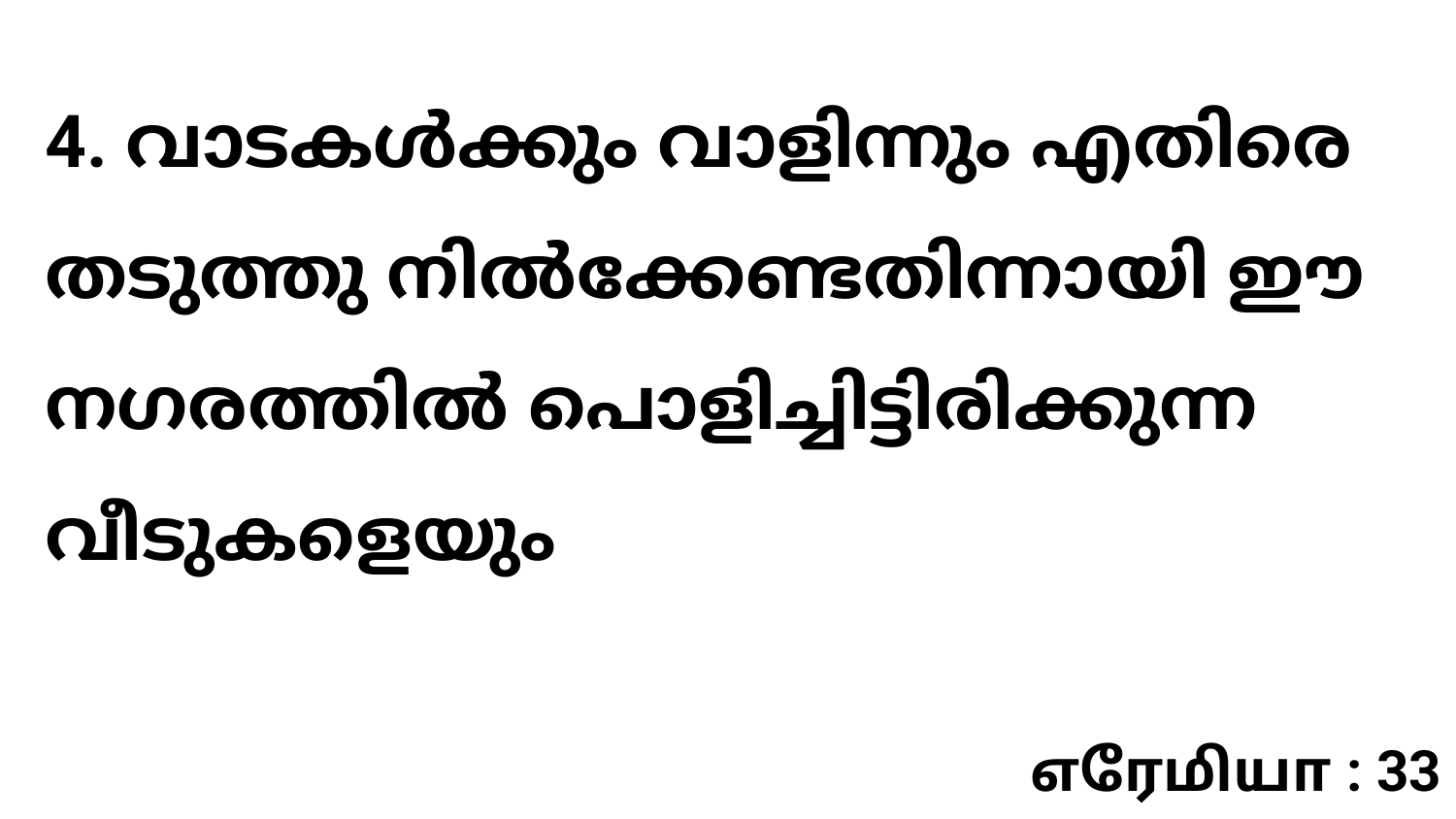

4. വാടകൾക്കും വാളിന്നും എതിരെ തടുത്തു നിൽക്കേണ്ടതിന്നായി ഈ നഗരത്തിൽ പൊളിച്ചിട്ടിരിക്കുന്ന വീടുകളെയും
எரேமியா : 33